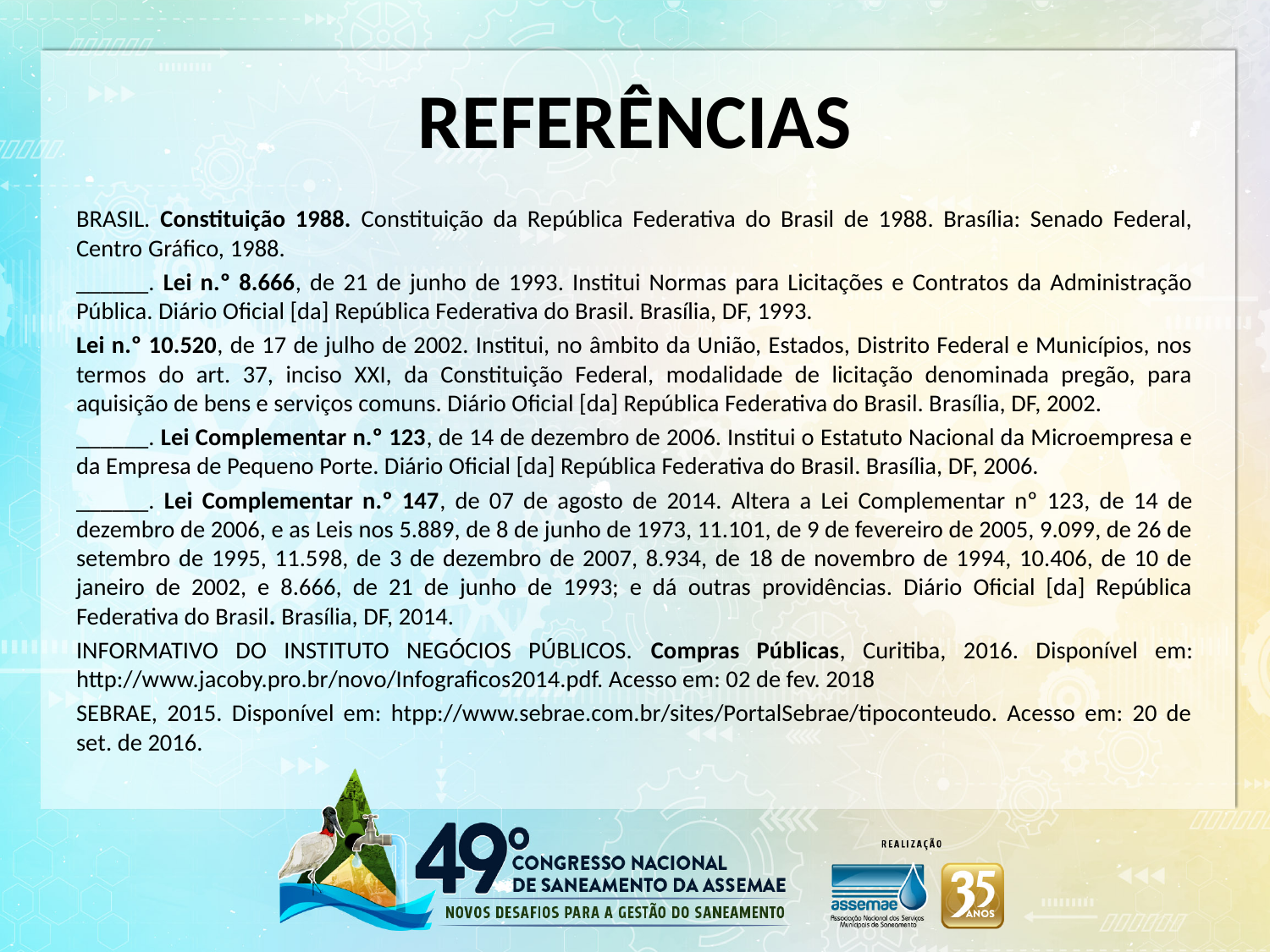

# REFERÊNCIAS
BRASIL. Constituição 1988. Constituição da República Federativa do Brasil de 1988. Brasília: Senado Federal, Centro Gráfico, 1988.
______. Lei n.º 8.666, de 21 de junho de 1993. Institui Normas para Licitações e Contratos da Administração Pública. Diário Oficial [da] República Federativa do Brasil. Brasília, DF, 1993.
Lei n.º 10.520, de 17 de julho de 2002. Institui, no âmbito da União, Estados, Distrito Federal e Municípios, nos termos do art. 37, inciso XXI, da Constituição Federal, modalidade de licitação denominada pregão, para aquisição de bens e serviços comuns. Diário Oficial [da] República Federativa do Brasil. Brasília, DF, 2002.
______. Lei Complementar n.º 123, de 14 de dezembro de 2006. Institui o Estatuto Nacional da Microempresa e da Empresa de Pequeno Porte. Diário Oficial [da] República Federativa do Brasil. Brasília, DF, 2006.
______. Lei Complementar n.º 147, de 07 de agosto de 2014. Altera a Lei Complementar nº 123, de 14 de dezembro de 2006, e as Leis nos 5.889, de 8 de junho de 1973, 11.101, de 9 de fevereiro de 2005, 9.099, de 26 de setembro de 1995, 11.598, de 3 de dezembro de 2007, 8.934, de 18 de novembro de 1994, 10.406, de 10 de janeiro de 2002, e 8.666, de 21 de junho de 1993; e dá outras providências. Diário Oficial [da] República Federativa do Brasil. Brasília, DF, 2014.
INFORMATIVO DO INSTITUTO NEGÓCIOS PÚBLICOS. Compras Públicas, Curitiba, 2016. Disponível em: http://www.jacoby.pro.br/novo/Infograficos2014.pdf. Acesso em: 02 de fev. 2018
SEBRAE, 2015. Disponível em: htpp://www.sebrae.com.br/sites/PortalSebrae/tipoconteudo. Acesso em: 20 de set. de 2016.